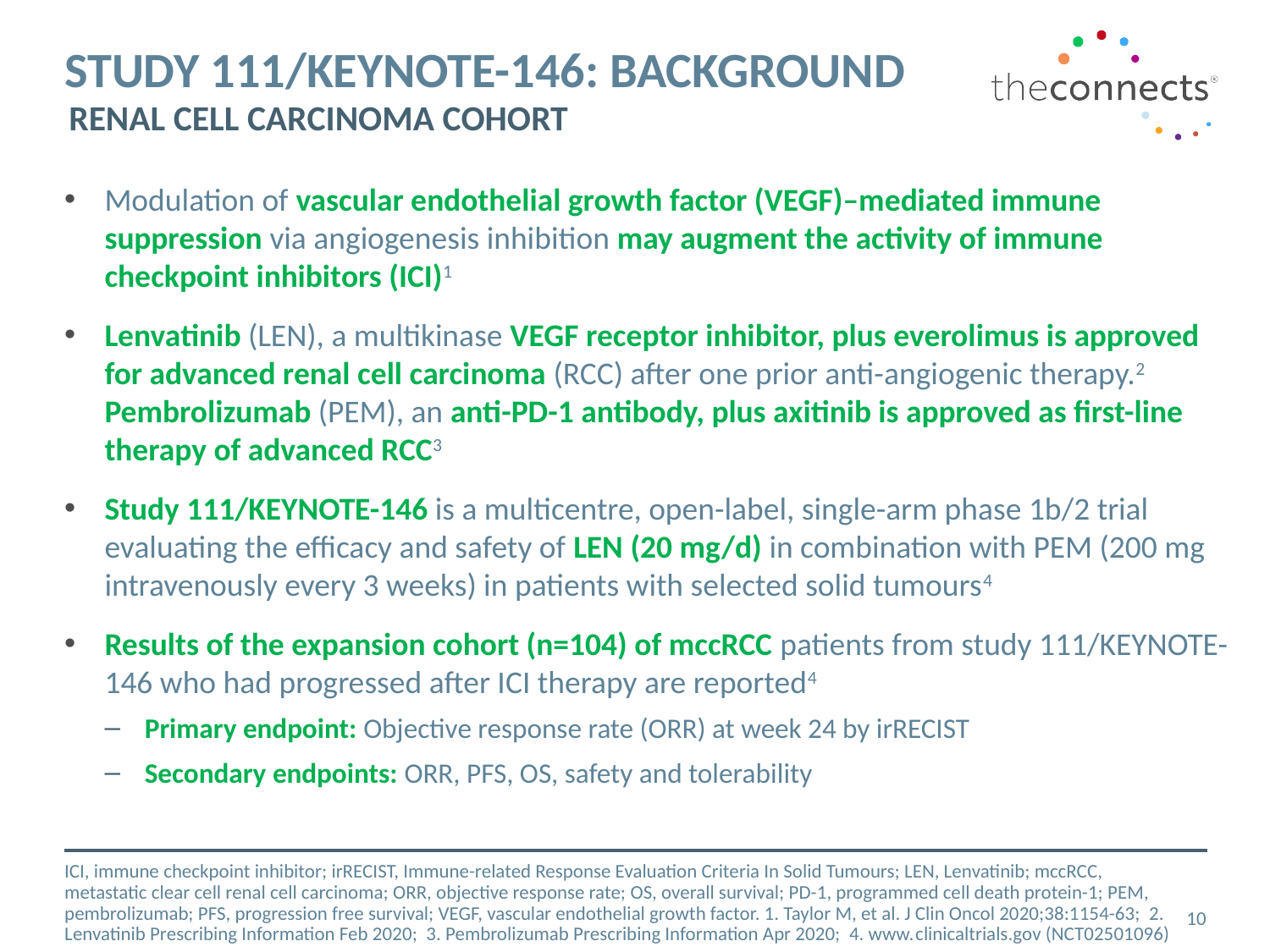

# STUDY 111/KEYNOTE-146: BACKGROUND
RENAL CELL CARCINOMA COHORT
Modulation of vascular endothelial growth factor (VEGF)–mediated immune suppression via angiogenesis inhibition may augment the activity of immune checkpoint inhibitors (ICI)1
Lenvatinib (LEN), a multikinase VEGF receptor inhibitor, plus everolimus is approved for advanced renal cell carcinoma (RCC) after one prior anti-angiogenic therapy.2 Pembrolizumab (PEM), an anti-PD-1 antibody, plus axitinib is approved as first-line therapy of advanced RCC3
Study 111/KEYNOTE-146 is a multicentre, open-label, single-arm phase 1b/2 trial evaluating the efficacy and safety of LEN (20 mg/d) in combination with PEM (200 mg intravenously every 3 weeks) in patients with selected solid tumours4
Results of the expansion cohort (n=104) of mccRCC patients from study 111/KEYNOTE-146 who had progressed after ICI therapy are reported4
Primary endpoint: Objective response rate (ORR) at week 24 by irRECIST
Secondary endpoints: ORR, PFS, OS, safety and tolerability

ICI, immune checkpoint inhibitor; irRECIST, Immune-related Response Evaluation Criteria In Solid Tumours; LEN, Lenvatinib; mccRCC, metastatic clear cell renal cell carcinoma; ORR, objective response rate; OS, overall survival; PD-1, programmed cell death protein-1; PEM, pembrolizumab; PFS, progression free survival; VEGF, vascular endothelial growth factor. 1. Taylor M, et al. J Clin Oncol 2020;38:1154-63;  2. Lenvatinib Prescribing Information Feb 2020;  3. Pembrolizumab Prescribing Information Apr 2020;  4. www.clinicaltrials.gov (NCT02501096)
10